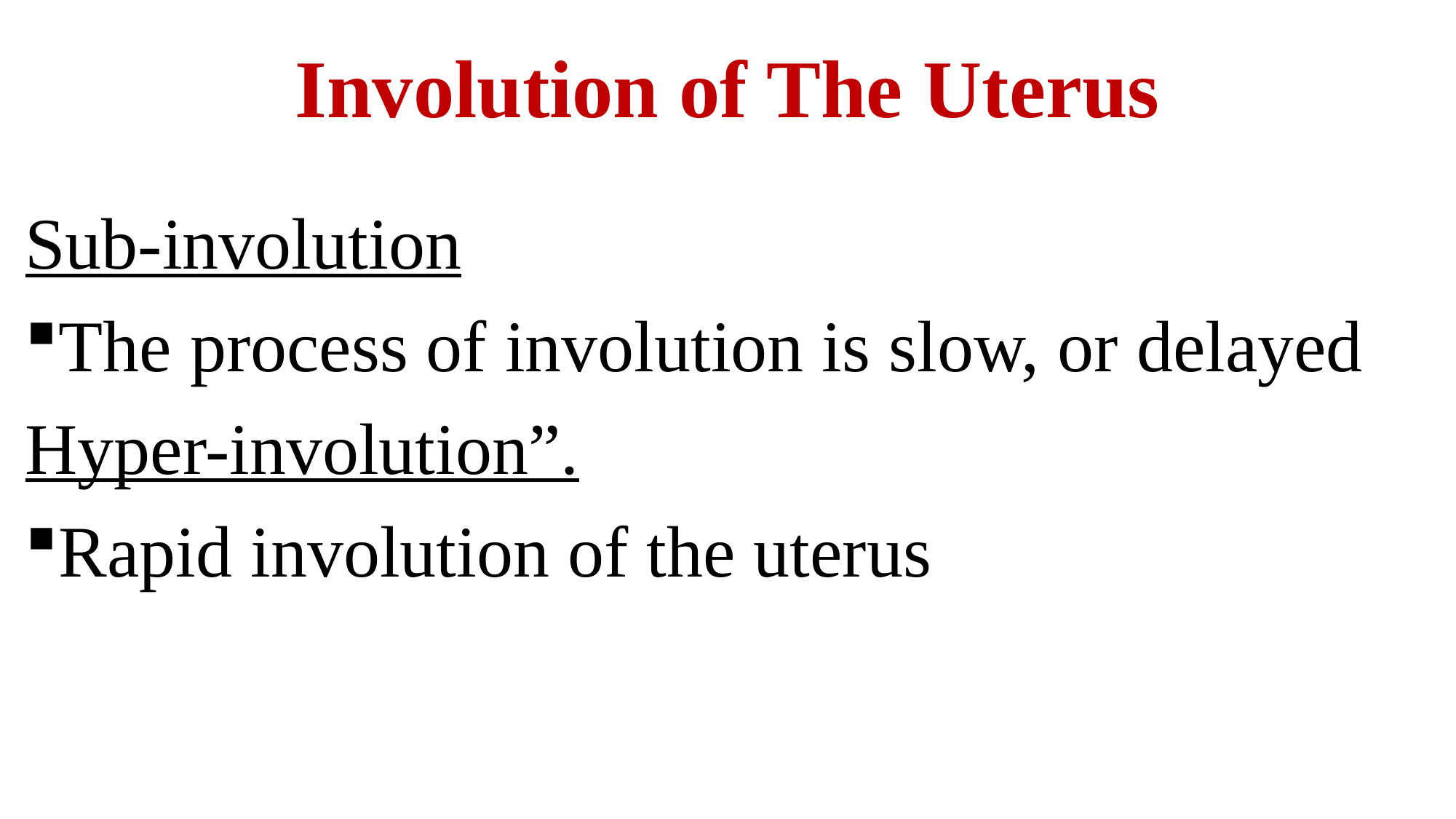

# Involution of The Uterus
Sub-involution
The process of involution is slow, or delayed
Hyper-involution”.
Rapid involution of the uterus